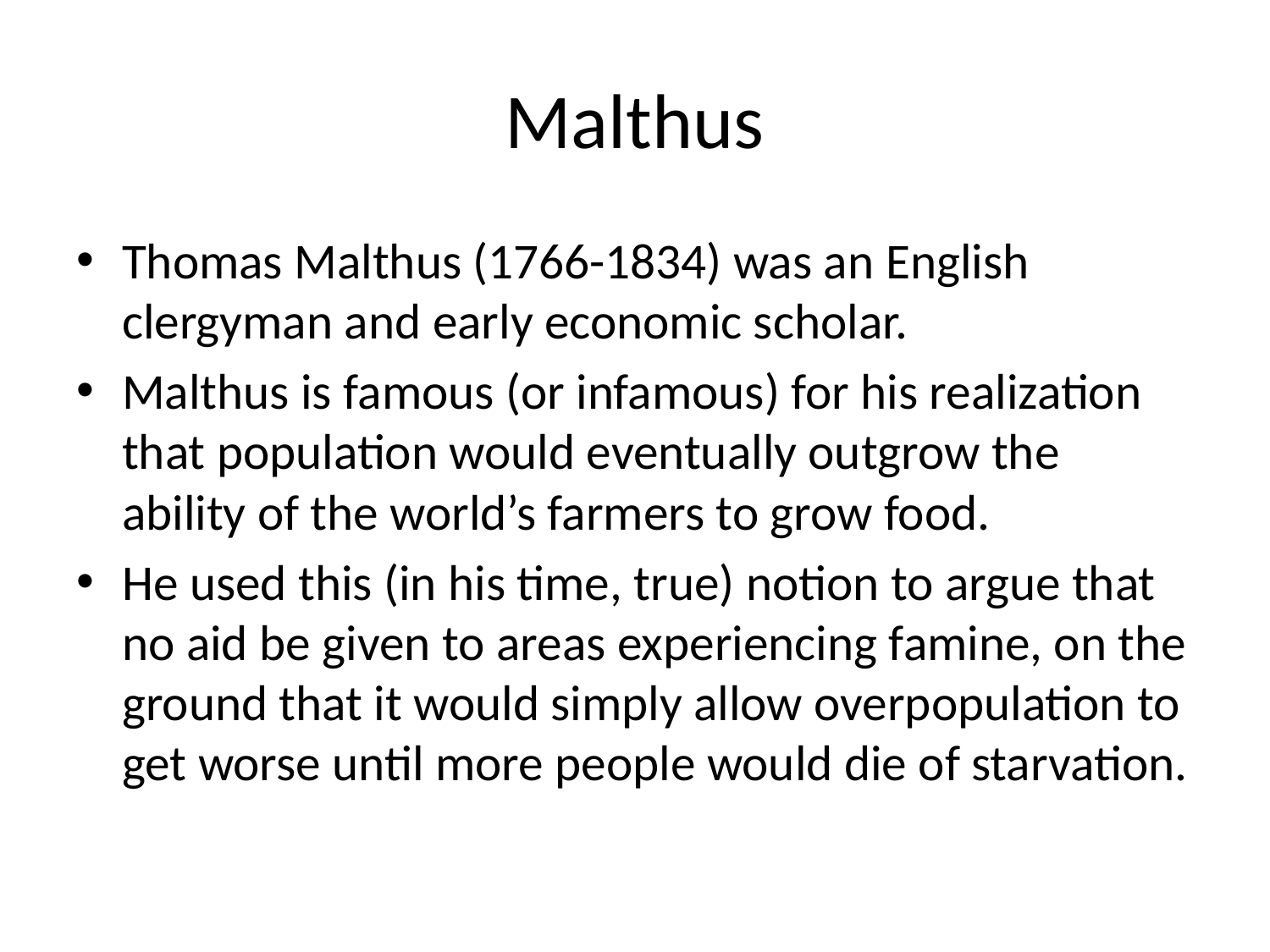

# Malthus
Thomas Malthus (1766-1834) was an English clergyman and early economic scholar.
Malthus is famous (or infamous) for his realization that population would eventually outgrow the ability of the world’s farmers to grow food.
He used this (in his time, true) notion to argue that no aid be given to areas experiencing famine, on the ground that it would simply allow overpopulation to get worse until more people would die of starvation.